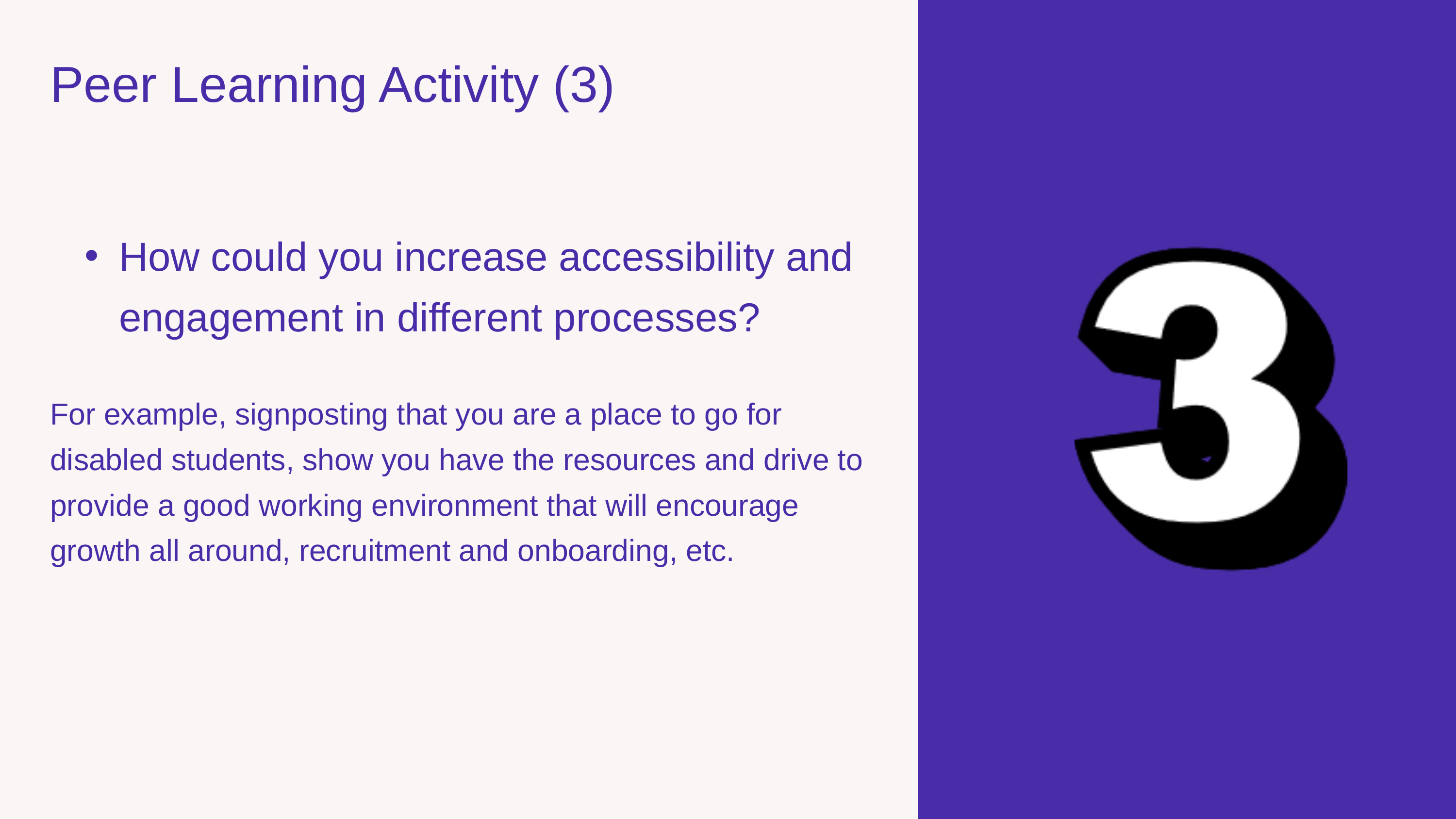

Peer Learning Activity (3)
How could you increase accessibility and engagement in different processes?

For example, signposting that you are a place to go for disabled students, show you have the resources and drive to provide a good working environment that will encourage growth all around, recruitment and onboarding, etc.